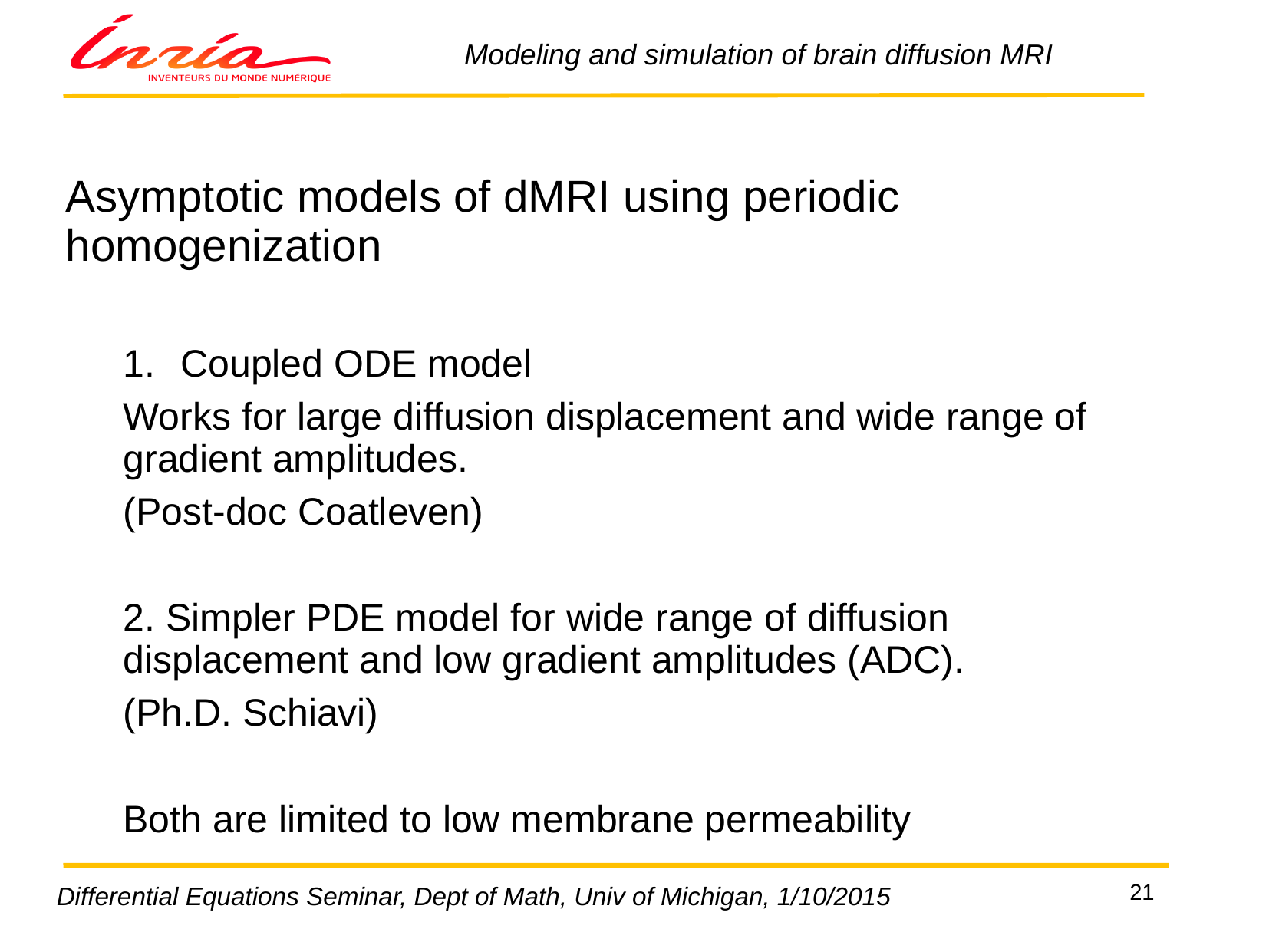

Asymptotic models of dMRI using periodic homogenization

Coupled ODE model
Works for large diffusion displacement and wide range of gradient amplitudes.
(Post-doc Coatleven)

2. Simpler PDE model for wide range of diffusion displacement and low gradient amplitudes (ADC).
(Ph.D. Schiavi)

Both are limited to low membrane permeability